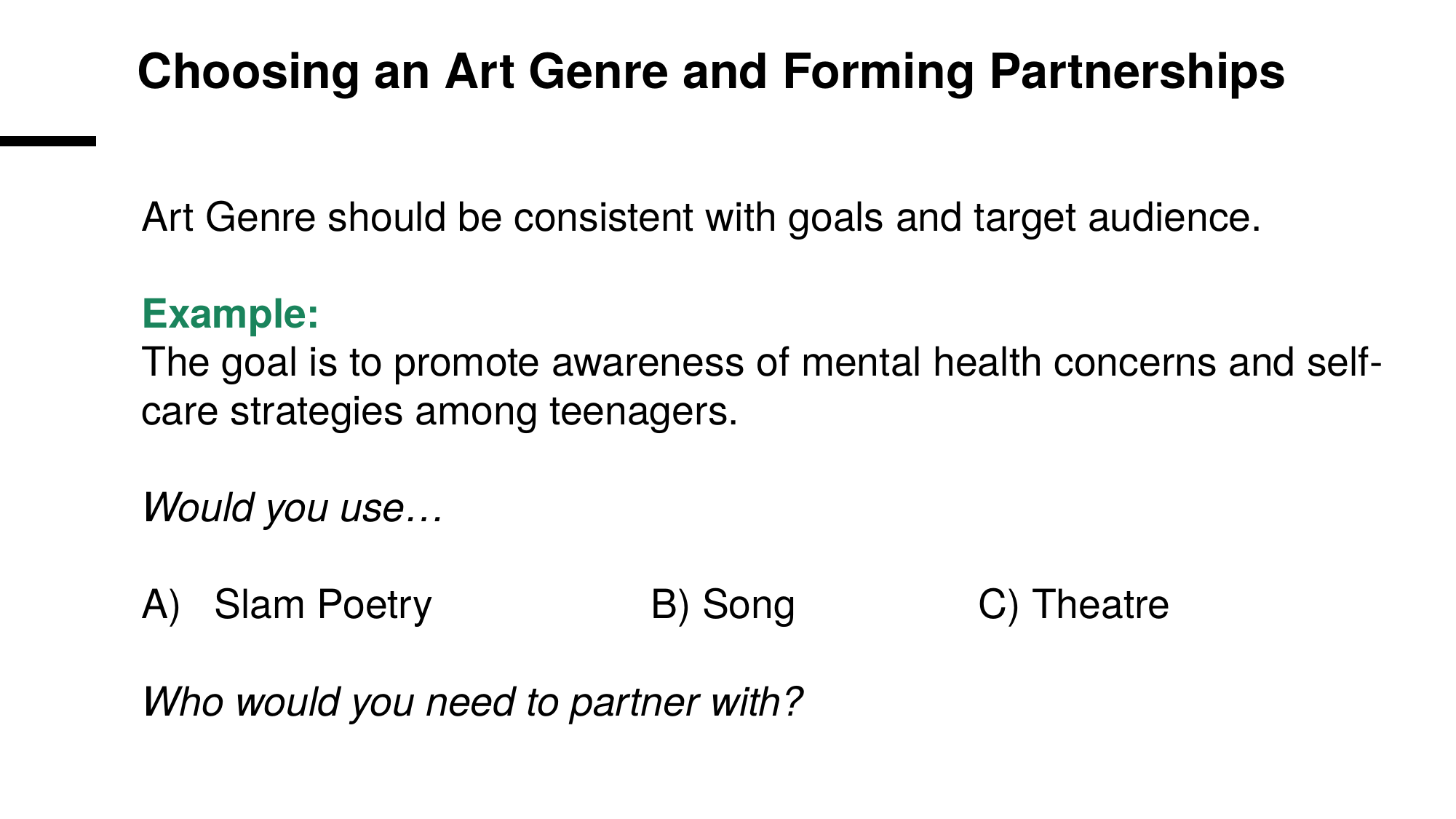

Choosing an Art Genre and Forming Partnerships
Art Genre should be consistent with goals and target audience.

Example:
The goal is to promote awareness of mental health concerns and self-care strategies among teenagers.

Would you use…

Slam Poetry		B) Song		C) Theatre

Who would you need to partner with?